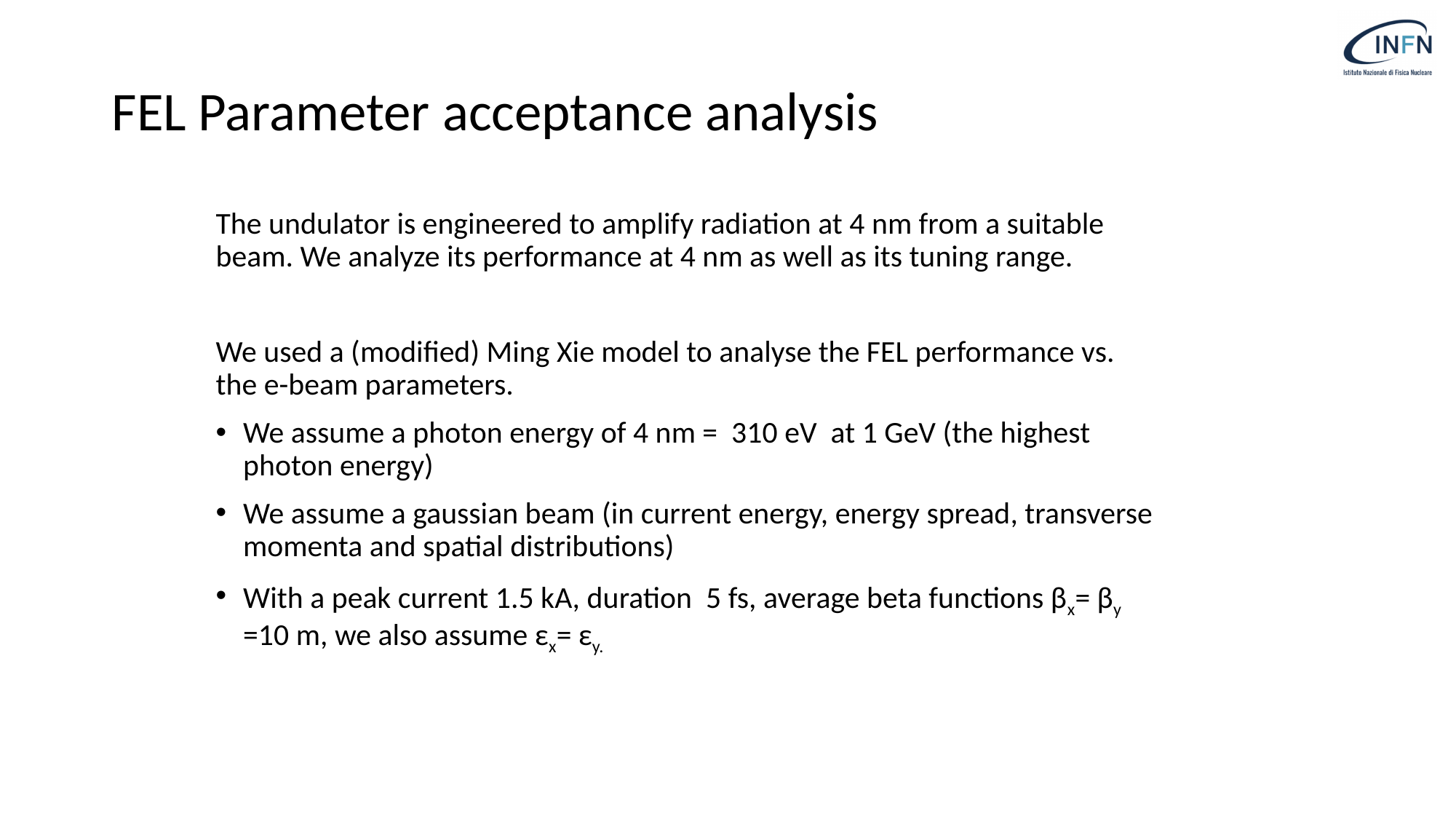

# FEL Parameter acceptance analysis
The undulator is engineered to amplify radiation at 4 nm from a suitable beam. We analyze its performance at 4 nm as well as its tuning range.

We used a (modified) Ming Xie model to analyse the FEL performance vs. the e-beam parameters.
We assume a photon energy of 4 nm =  310 eV  at 1 GeV (the highest photon energy)
We assume a gaussian beam (in current energy, energy spread, transverse momenta and spatial distributions)
With a peak current 1.5 kA, duration  5 fs, average beta functions βx= βy =10 m, we also assume εx= εy.